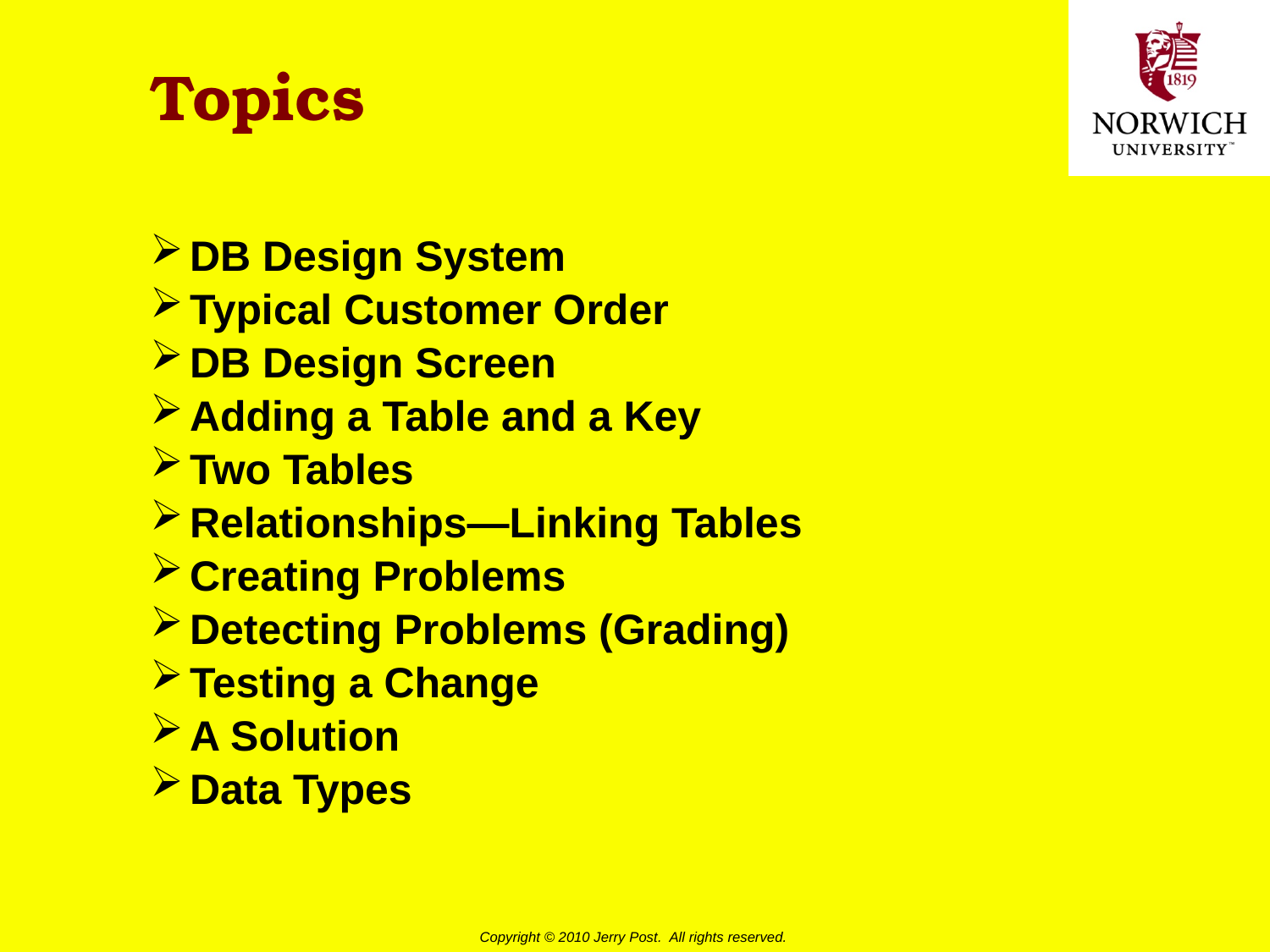

# Topics
DB Design System
Typical Customer Order
DB Design Screen
Adding a Table and a Key
Two Tables
Relationships—Linking Tables
Creating Problems
Detecting Problems (Grading)
Testing a Change
A Solution
Data Types